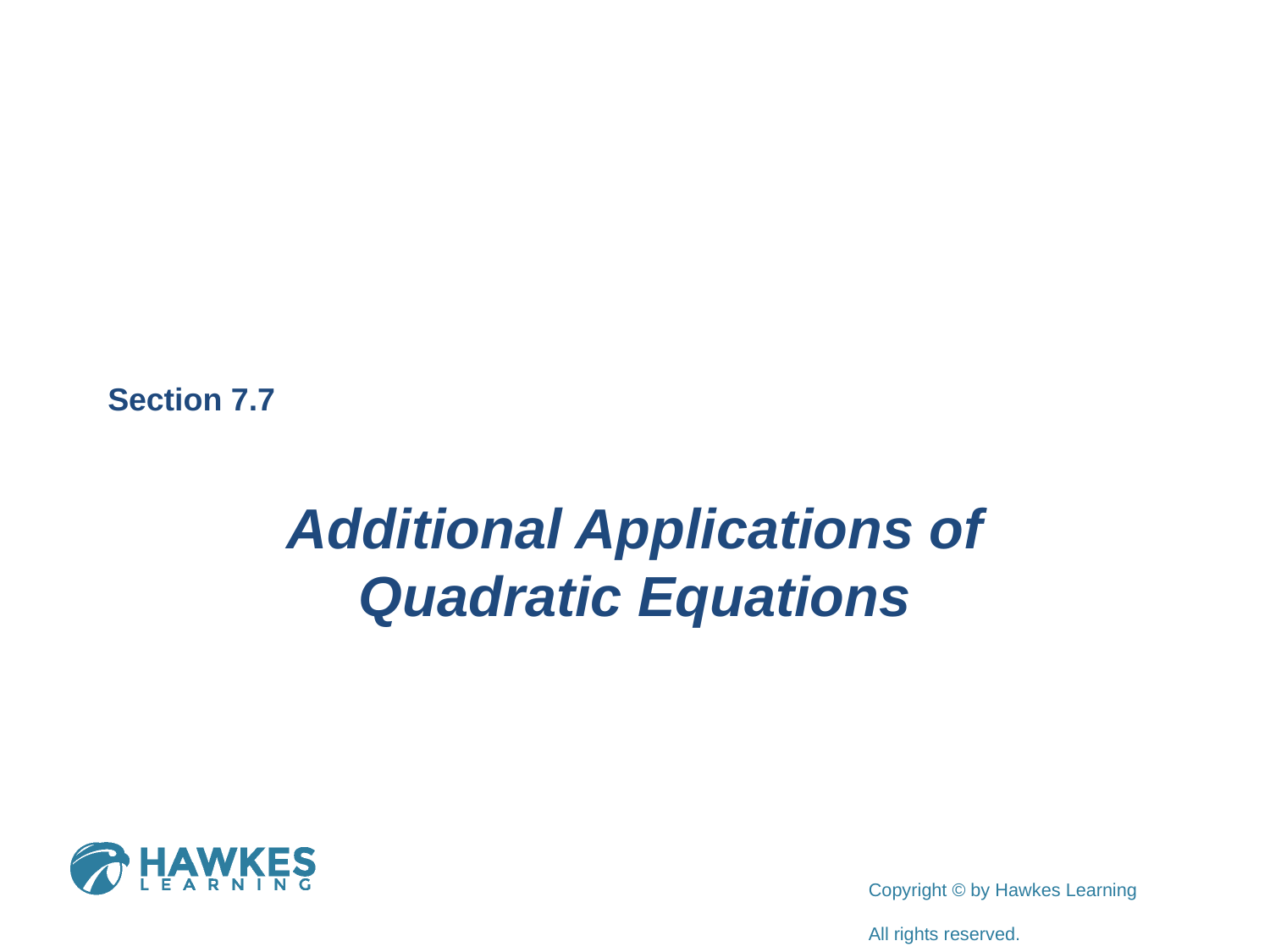

Section 7.7
Additional Applications of Quadratic Equations